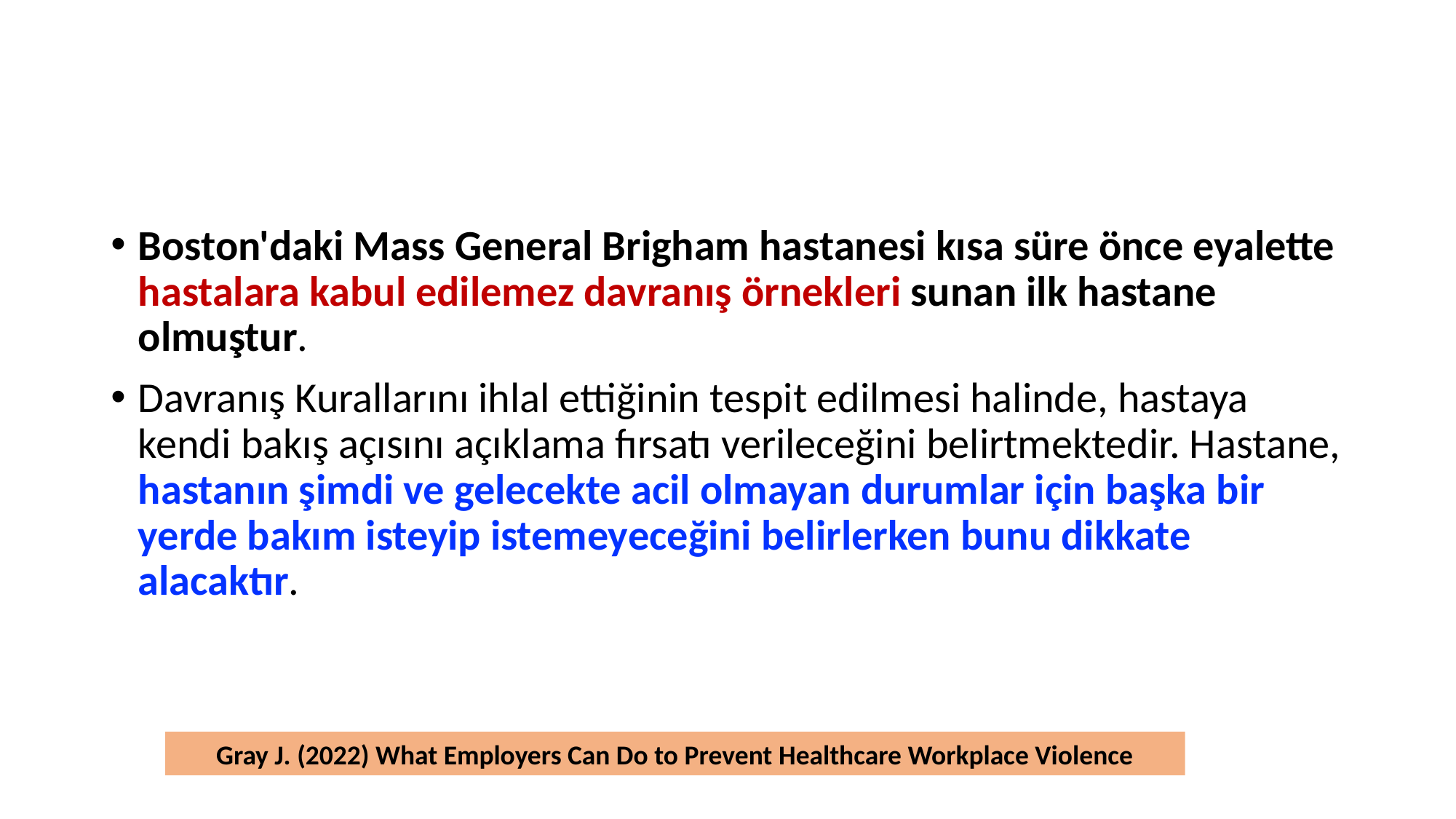

#
Boston'daki Mass General Brigham hastanesi kısa süre önce eyalette hastalara kabul edilemez davranış örnekleri sunan ilk hastane olmuştur.
Davranış Kurallarını ihlal ettiğinin tespit edilmesi halinde, hastaya kendi bakış açısını açıklama fırsatı verileceğini belirtmektedir. Hastane, hastanın şimdi ve gelecekte acil olmayan durumlar için başka bir yerde bakım isteyip istemeyeceğini belirlerken bunu dikkate alacaktır.

Gray J. (2022) What Employers Can Do to Prevent Healthcare Workplace Violence